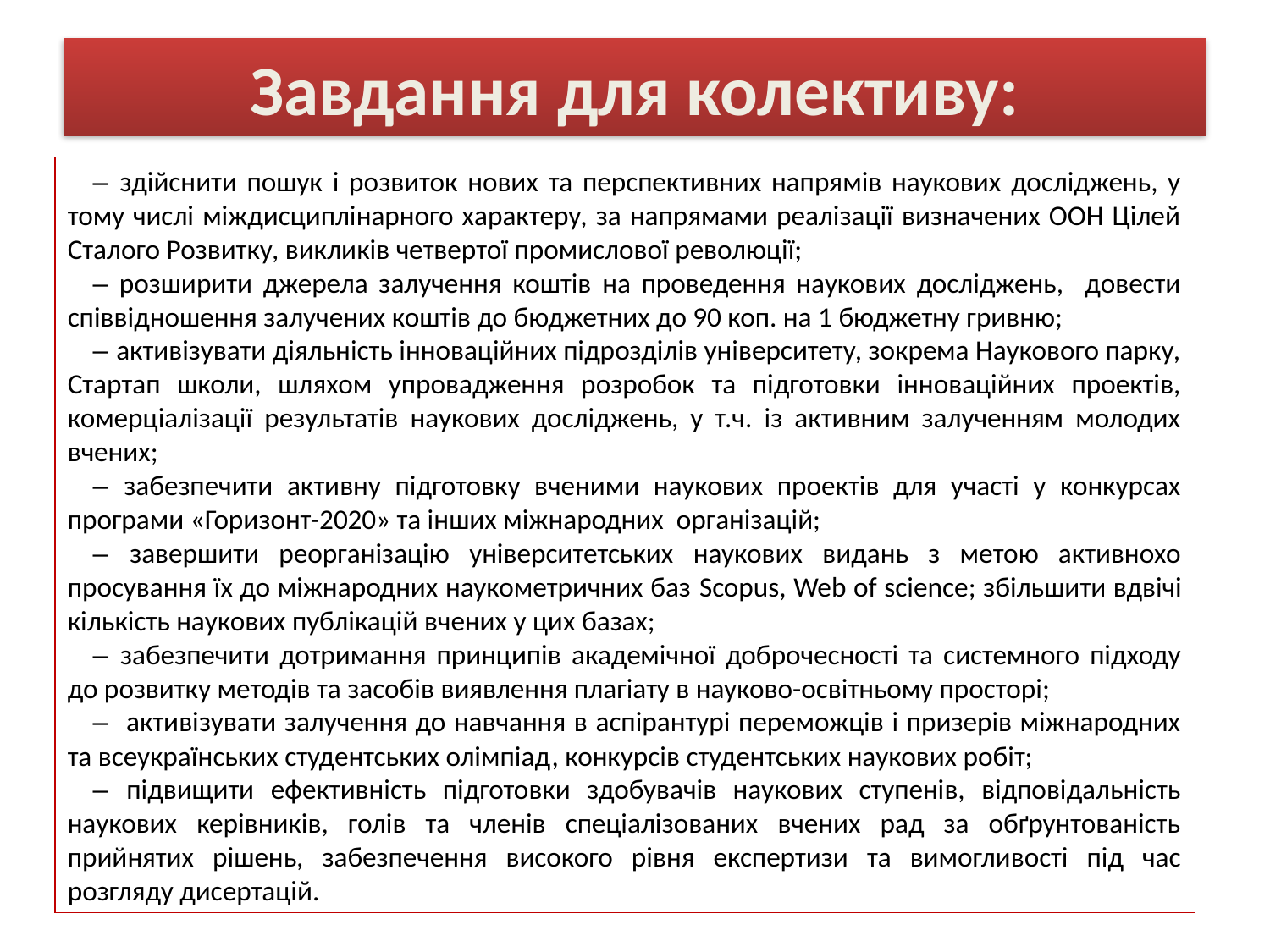

# Завдання для колективу:
– здійснити пошук і розвиток нових та перспективних напрямів наукових досліджень, у тому числі міждисциплінарного характеру, за напрямами реалізації визначених ООН Цілей Сталого Розвитку, викликів четвертої промислової революції;
– розширити джерела залучення коштів на проведення наукових досліджень,  довести співвідношення залучених коштів до бюджетних до 90 коп. на 1 бюджетну гривню;
– активізувати діяльність інноваційних підрозділів університету, зокрема Наукового парку, Стартап школи, шляхом упровадження розробок та підготовки інноваційних проектів, комерціалізації результатів наукових досліджень, у т.ч. із активним залученням молодих вчених;
– забезпечити активну підготовку вченими наукових проектів для участі у конкурсах програми «Горизонт-2020» та інших міжнародних  організацій;
– завершити реорганізацію університетських наукових видань з метою активнохо просування їх до міжнародних наукометричних баз Scopus, Web of science; збільшити вдвічі кількість наукових публікацій вчених у цих базах;
– забезпечити дотримання принципів академічної доброчесності та системного підходу до розвитку методів та засобів виявлення плагіату в науково-освітньому просторі;
–  активізувати залучення до навчання в аспірантурі переможців і призерів міжнародних та всеукраїнських студентських олімпіад, конкурсів студентських наукових робіт;
– підвищити ефективність підготовки здобувачів наукових ступенів, відповідальність наукових керівників, голів та членів спеціалізованих вчених рад за обґрунтованість прийнятих рішень, забезпечення високого рівня експертизи та вимогливості під час розгляду дисертацій.